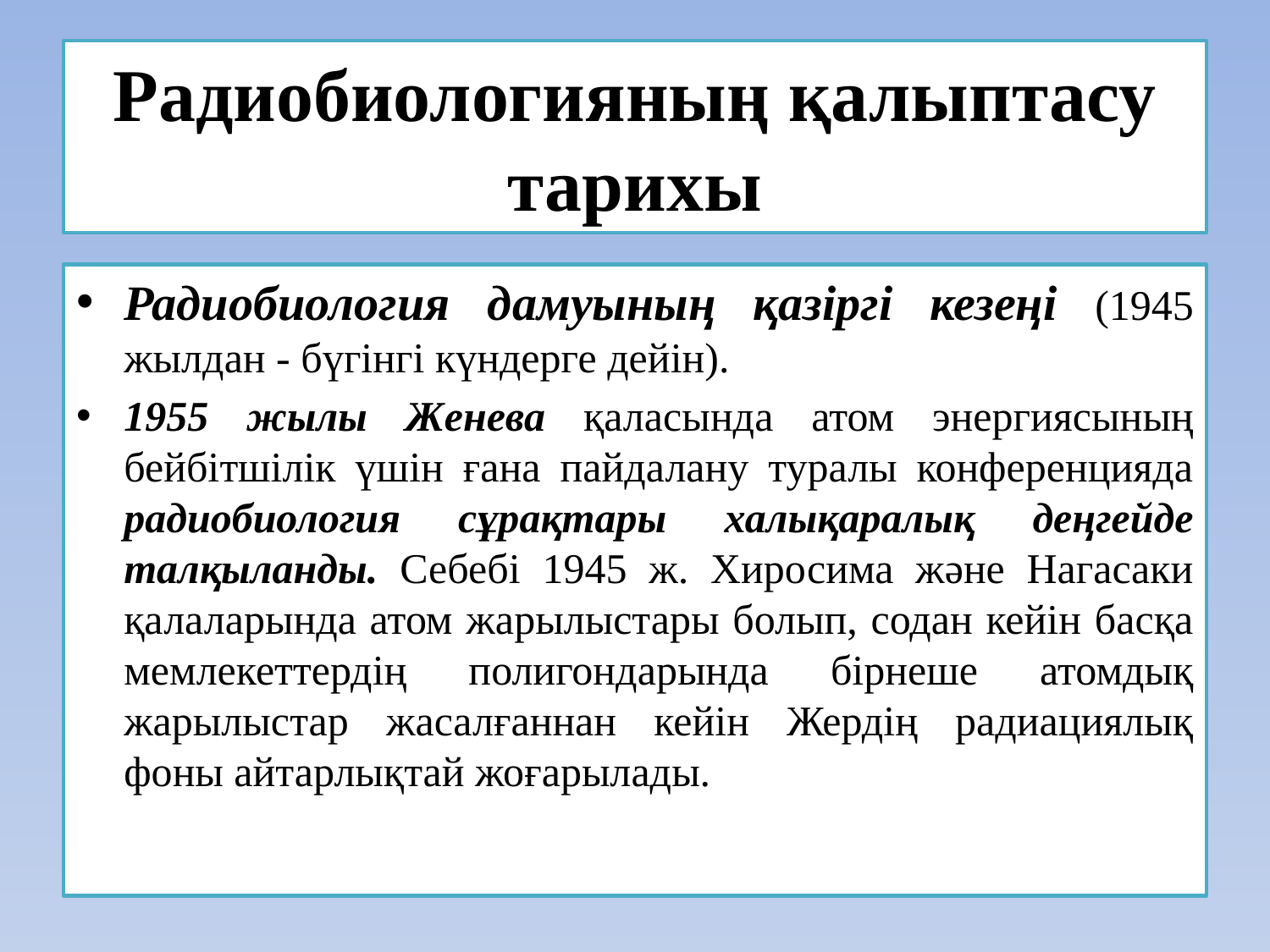

# Радиобиологияның қалыптасу тарихы
Радиобиология дамуының қазіргі кезеңі (1945 жылдан - бүгінгі күндерге дейін).
1955 жылы Женева қаласында атом энергиясының бейбітшілік үшін ғана пайдалану туралы конференцияда радиобиология сұрақтары халықаралық деңгейде талқыланды. Себебі 1945 ж. Хиросима және Нагасаки қалаларында атом жарылыстары болып, содан кейін басқа мемлекеттердің полигондарында бірнеше атомдық жарылыстар жасалғаннан кейін Жердің радиациялық фоны айтарлықтай жоғарылады.